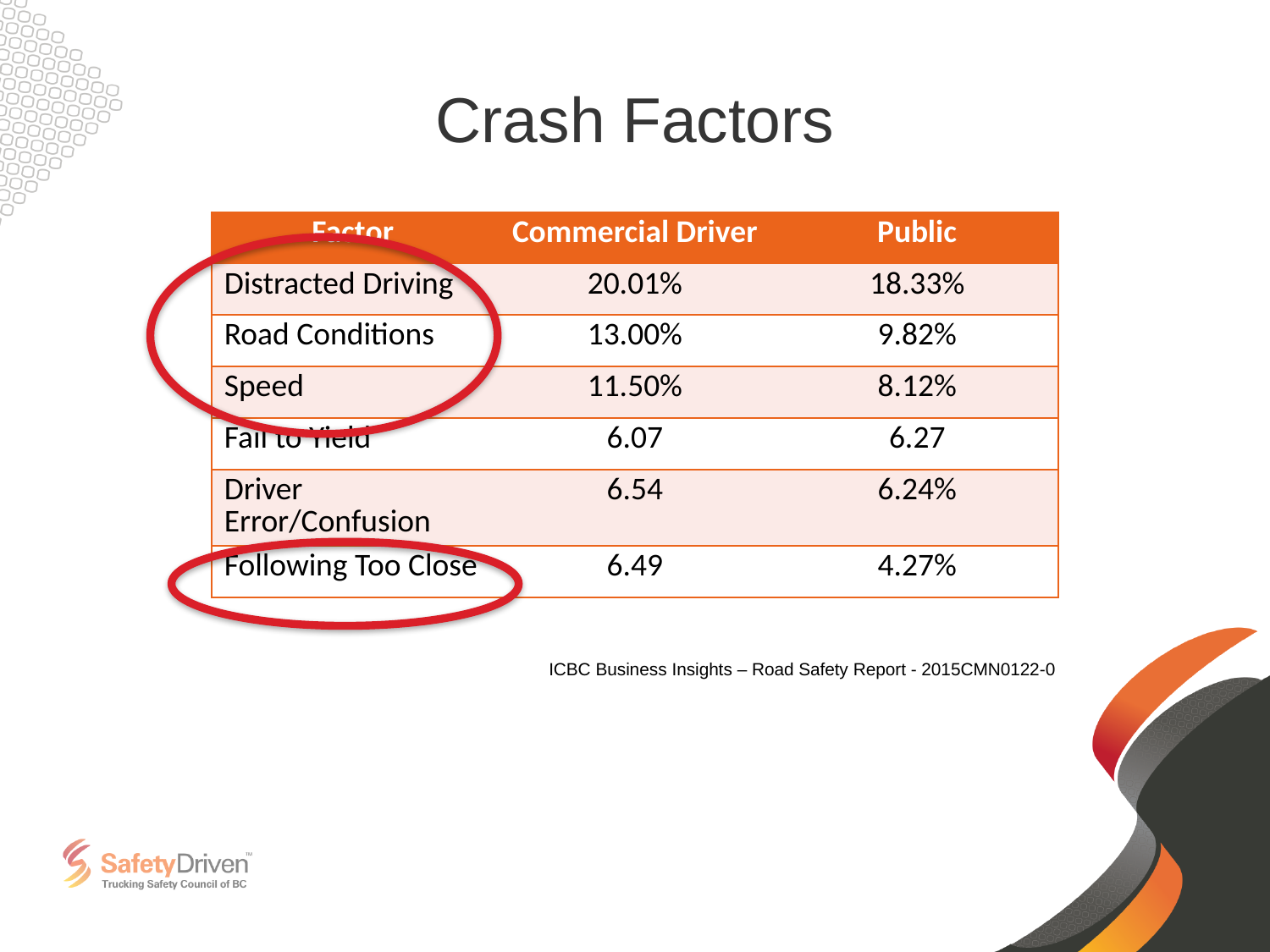

# Crash Factors
| Factor | Commercial Driver | Public |
| --- | --- | --- |
| Distracted Driving | 20.01% | 18.33% |
| Road Conditions | 13.00% | 9.82% |
| Speed | 11.50% | 8.12% |
| Fail to Yield | 6.07 | 6.27 |
| Driver Error/Confusion | 6.54 | 6.24% |
| Following Too Close | 6.49 | 4.27% |

ICBC Business Insights – Road Safety Report - 2015CMN0122-0